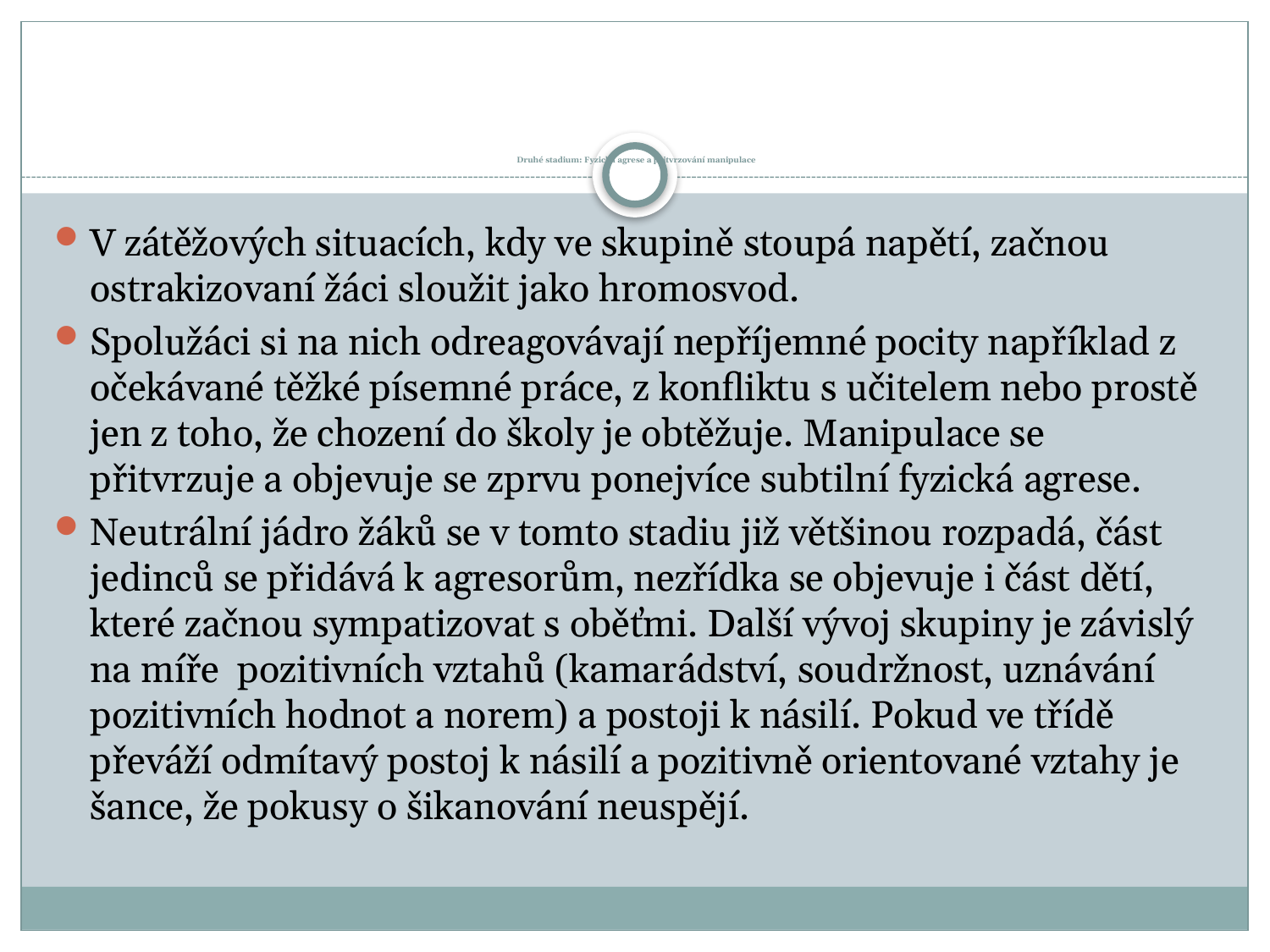

# Druhé stadium: Fyzická agrese a přitvrzování manipulace
V zátěžových situacích, kdy ve skupině stoupá napětí, začnou ostrakizovaní žáci sloužit jako hromosvod.
Spolužáci si na nich odreagovávají nepříjemné pocity například z očekávané těžké písemné práce, z konfliktu s učitelem nebo prostě jen z toho, že chození do školy je obtěžuje. Manipulace se přitvrzuje a objevuje se zprvu ponejvíce subtilní fyzická agrese.
Neutrální jádro žáků se v tomto stadiu již většinou rozpadá, část jedinců se přidává k agresorům, nezřídka se objevuje i část dětí, které začnou sympatizovat s oběťmi. Další vývoj skupiny je závislý na míře  pozitivních vztahů (kamarádství, soudržnost, uznávání pozitivních hodnot a norem) a postoji k násilí. Pokud ve třídě převáží odmítavý postoj k násilí a pozitivně orientované vztahy je šance, že pokusy o šikanování neuspějí.